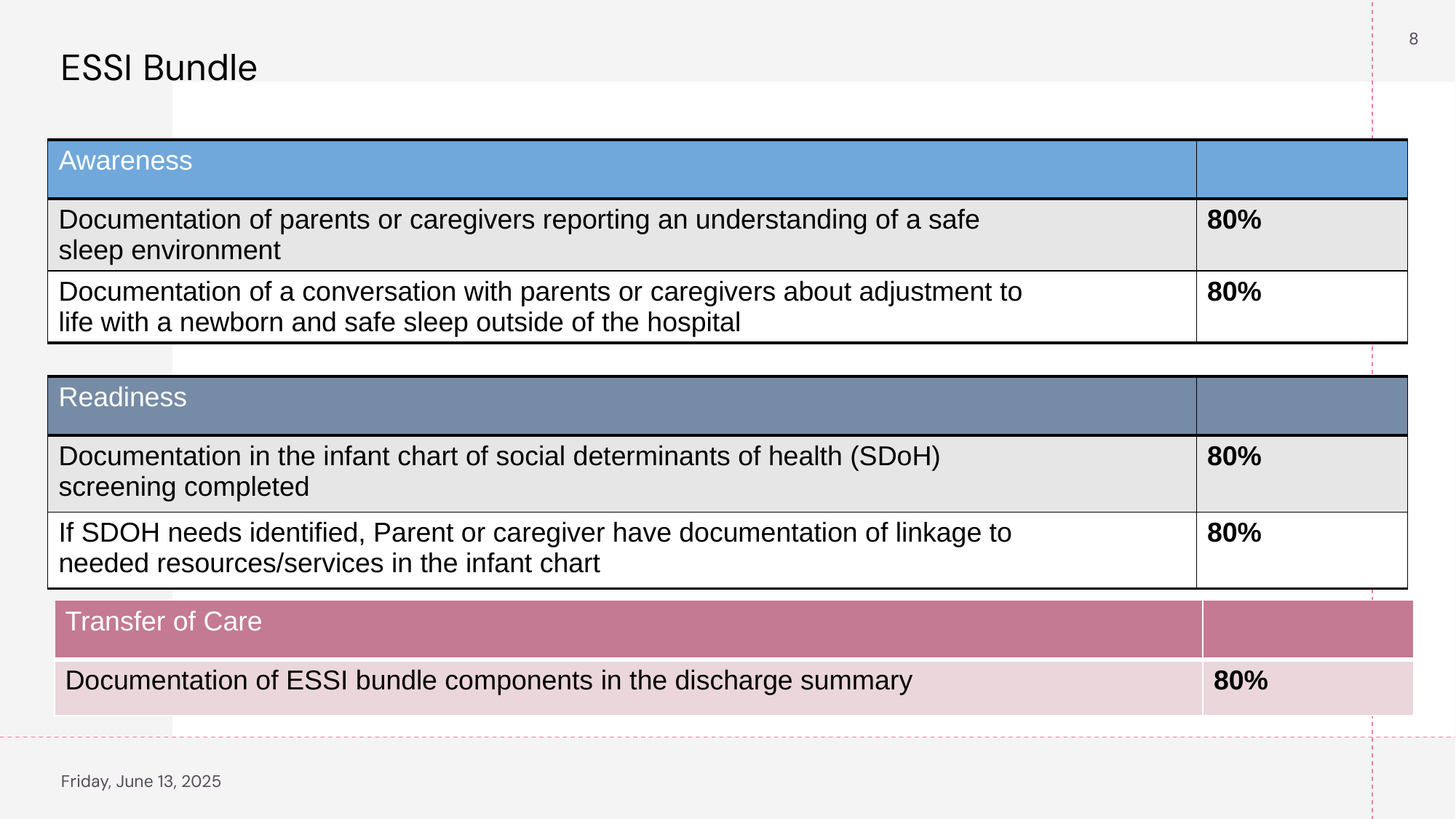

8
ESSI Bundle
| Awareness |  |
| --- | --- |
| Documentation of parents or caregivers reporting an understanding of a safe sleep environment | 80% |
| Documentation of a conversation with parents or caregivers about adjustment to life with a newborn and safe sleep outside of the hospital | 80% |
| Readiness |  |
| --- | --- |
| Documentation in the infant chart of social determinants of health (SDoH) screening completed | 80% |
| If SDOH needs identified, Parent or caregiver have documentation of linkage to needed resources/services in the infant chart | 80% |
| Transfer of Care |  |
| --- | --- |
| Documentation of ESSI bundle components in the discharge summary | 80% |
Friday, June 13, 2025